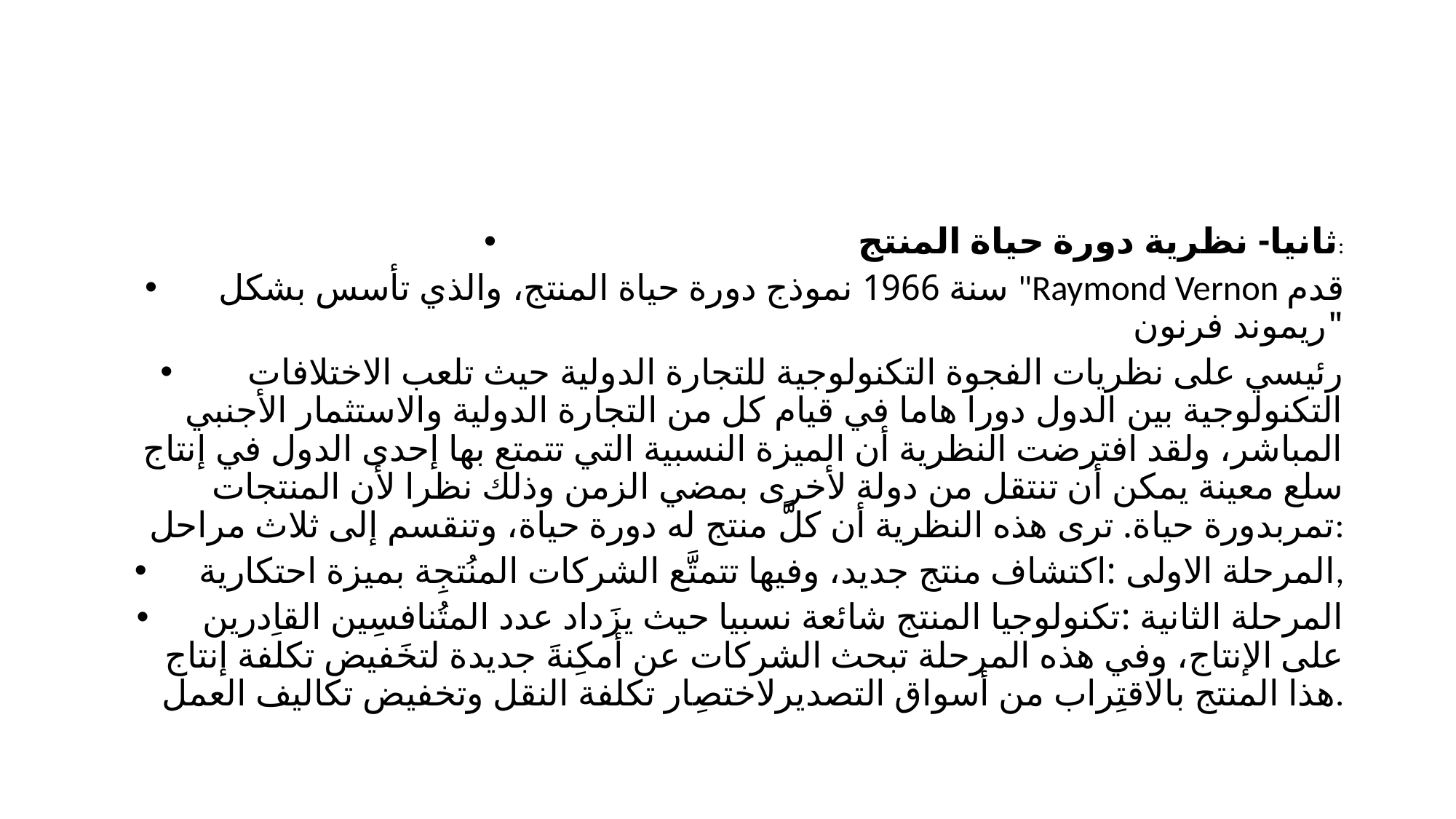

#
ثانيا- نظرية دورة حياة المنتج:
سنة 1966 نموذج دورة حياة المنتج، والذي تأسس بشكل "Raymond Vernon قدم "ريموند فرنون
رئيسي على نظريات الفجوة التكنولوجية للتجارة الدولية حيث تلعب الاختلافات التكنولوجية بين الدول دورا هاما في قيام كل من التجارة الدولية والاستثمار الأجنبي المباشر، ولقد افترضت النظرية أن الميزة النسبية التي تتمتع بها إحدى الدول في إنتاج سلع معينة يمكن أن تنتقل من دولة لأخرى بمضي الزمن وذلك نظرا لأن المنتجات تمربدورة حياة. ترى هذه النظرية أن كلَّ منتج له دورة حياة، وتنقسم إلى ثلاث مراحل:
المرحلة الاولى :اكتشاف منتج جديد، وفيها تتمتَّع الشركات المنُتجِة بميزة احتكارية,
المرحلة الثانية :تكنولوجيا المنتج شائعة نسبيا حيث يزَداد عدد المتُنافسِين القاِدرين على الإنتاج، وفي هذه المرحلة تبحث الشركات عن أمكِنةَ جديدة لتخَفيض تكلفة إنتاج هذا المنتج بالاقتِراب من أسواق التصديرلاختصِار تكلفة النقل وتخفيض تكاليف العمل.